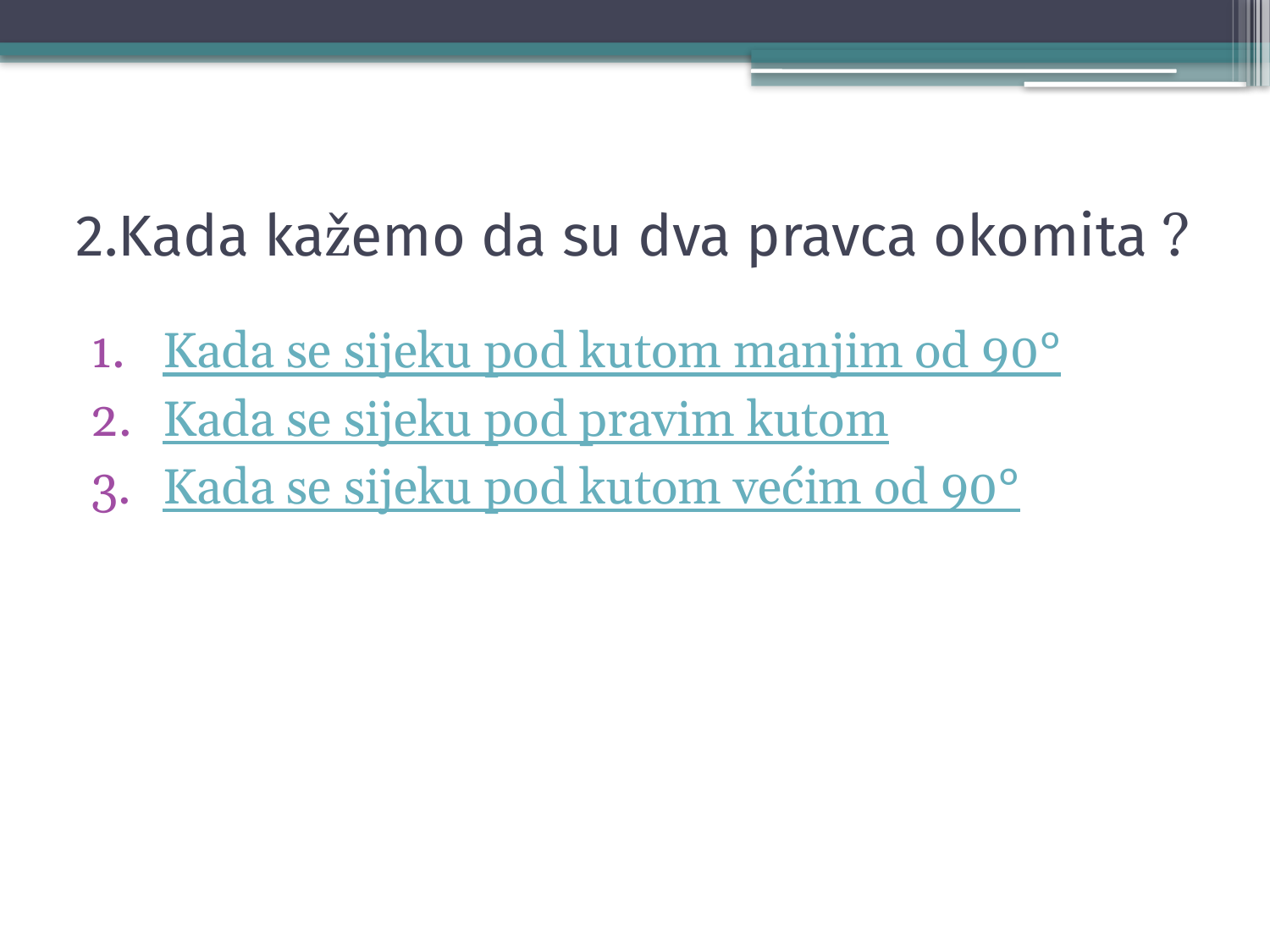

# 2.Kada kažemo da su dva pravca okomita ?
Kada se sijeku pod kutom manjim od 90°
Kada se sijeku pod pravim kutom
Kada se sijeku pod kutom većim od 90°